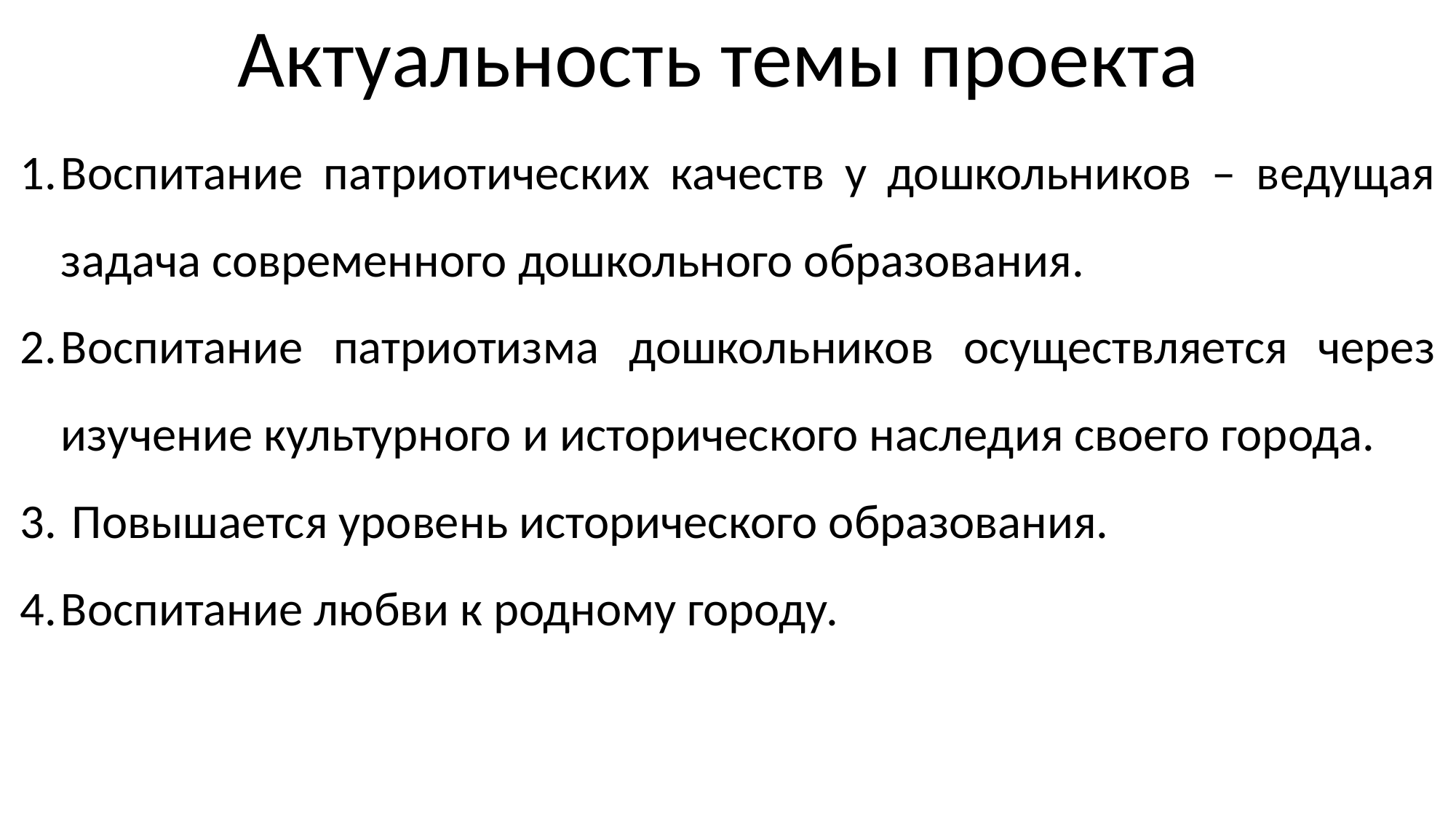

Актуальность темы проекта
Воспитание патриотических качеств у дошкольников – ведущая задача современного дошкольного образования.
Воспитание патриотизма дошкольников осуществляется через изучение культурного и исторического наследия своего города.
 Повышается уровень исторического образования.
Воспитание любви к родному городу.